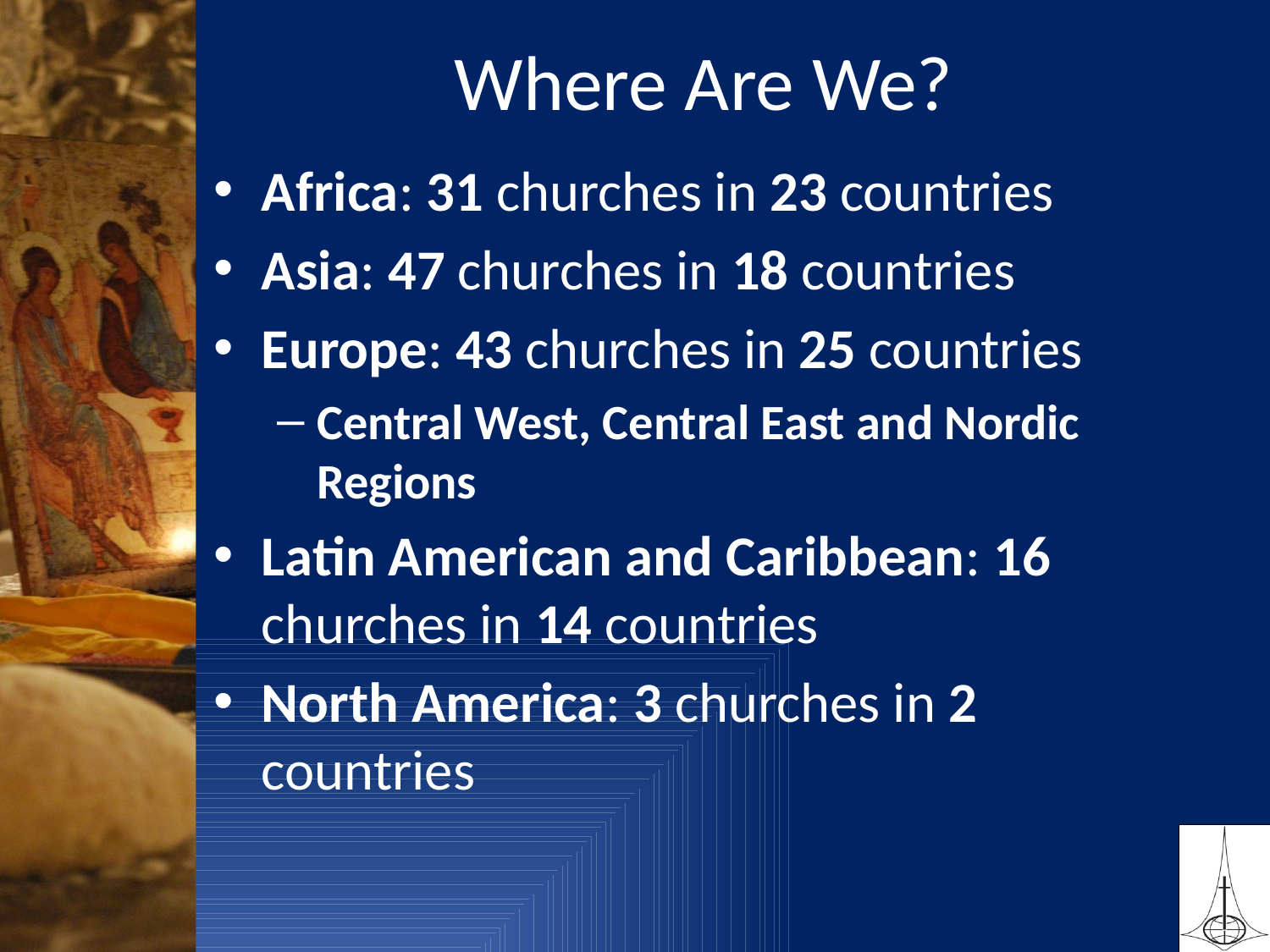

# Where Are We?
Africa: 31 churches in 23 countries
Asia: 47 churches in 18 countries
Europe: 43 churches in 25 countries
Central West, Central East and Nordic Regions
Latin American and Caribbean: 16 churches in 14 countries
North America: 3 churches in 2 countries